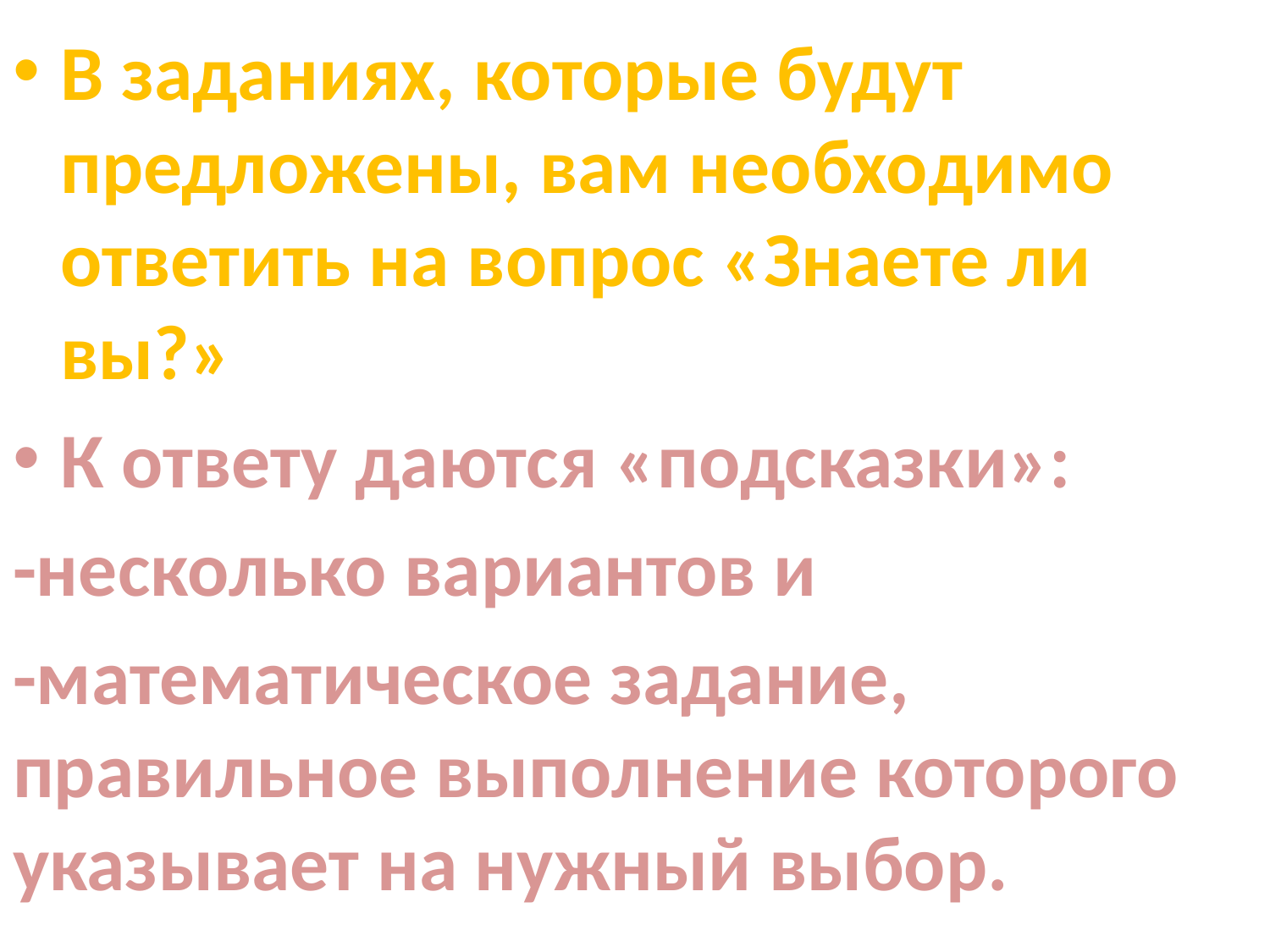

В заданиях, которые будут предложены, вам необходимо ответить на вопрос «Знаете ли вы?»
К ответу даются «подсказки»:
-несколько вариантов и
-математическое задание, правильное выполнение которого указывает на нужный выбор.